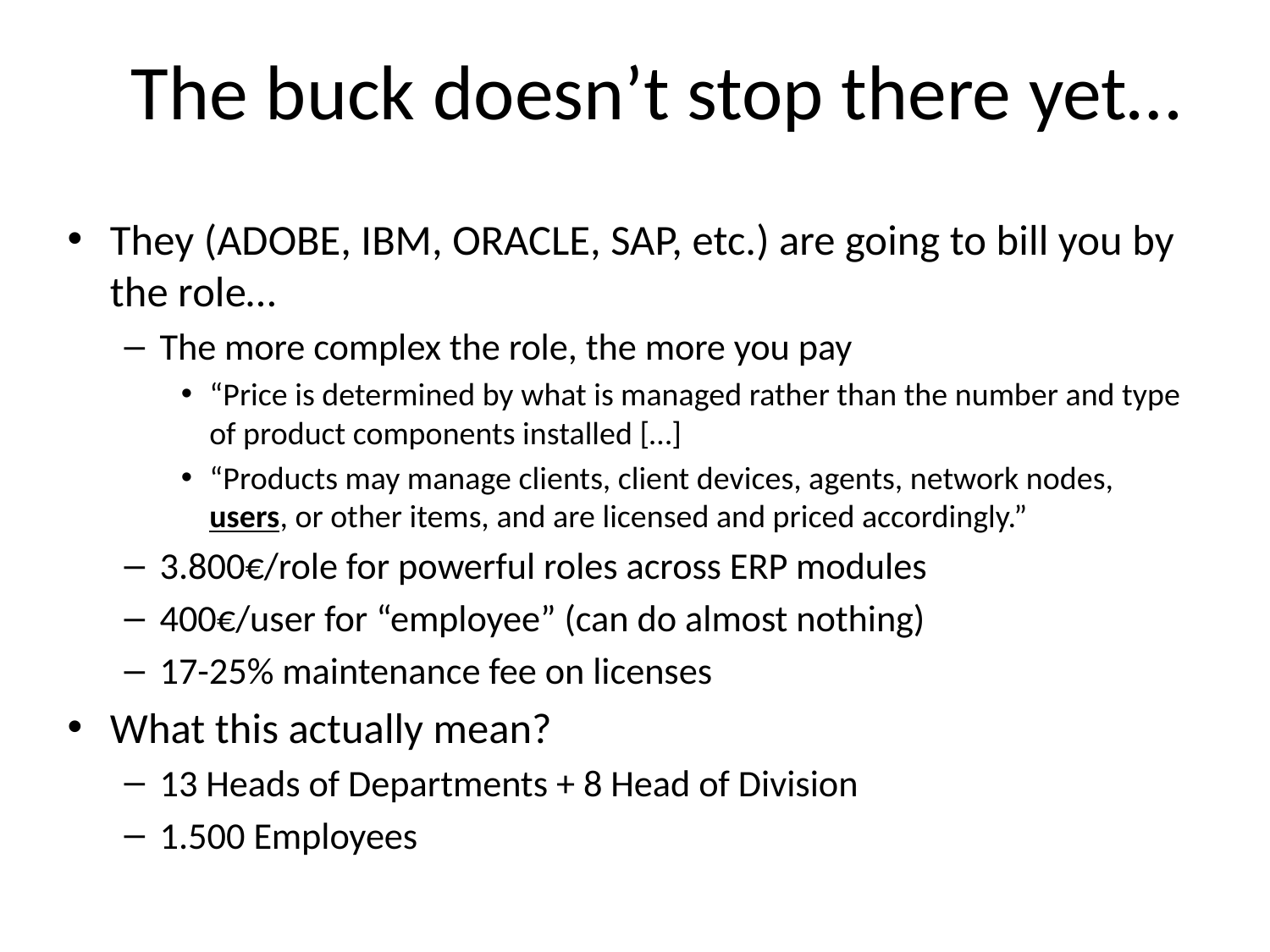

# The buck doesn’t stop there yet…
They (ADOBE, IBM, ORACLE, SAP, etc.) are going to bill you by the role…
The more complex the role, the more you pay
“Price is determined by what is managed rather than the number and type of product components installed […]
“Products may manage clients, client devices, agents, network nodes, users, or other items, and are licensed and priced accordingly.”
3.800€/role for powerful roles across ERP modules
400€/user for “employee” (can do almost nothing)
17-25% maintenance fee on licenses
What this actually mean?
13 Heads of Departments + 8 Head of Division
1.500 Employees